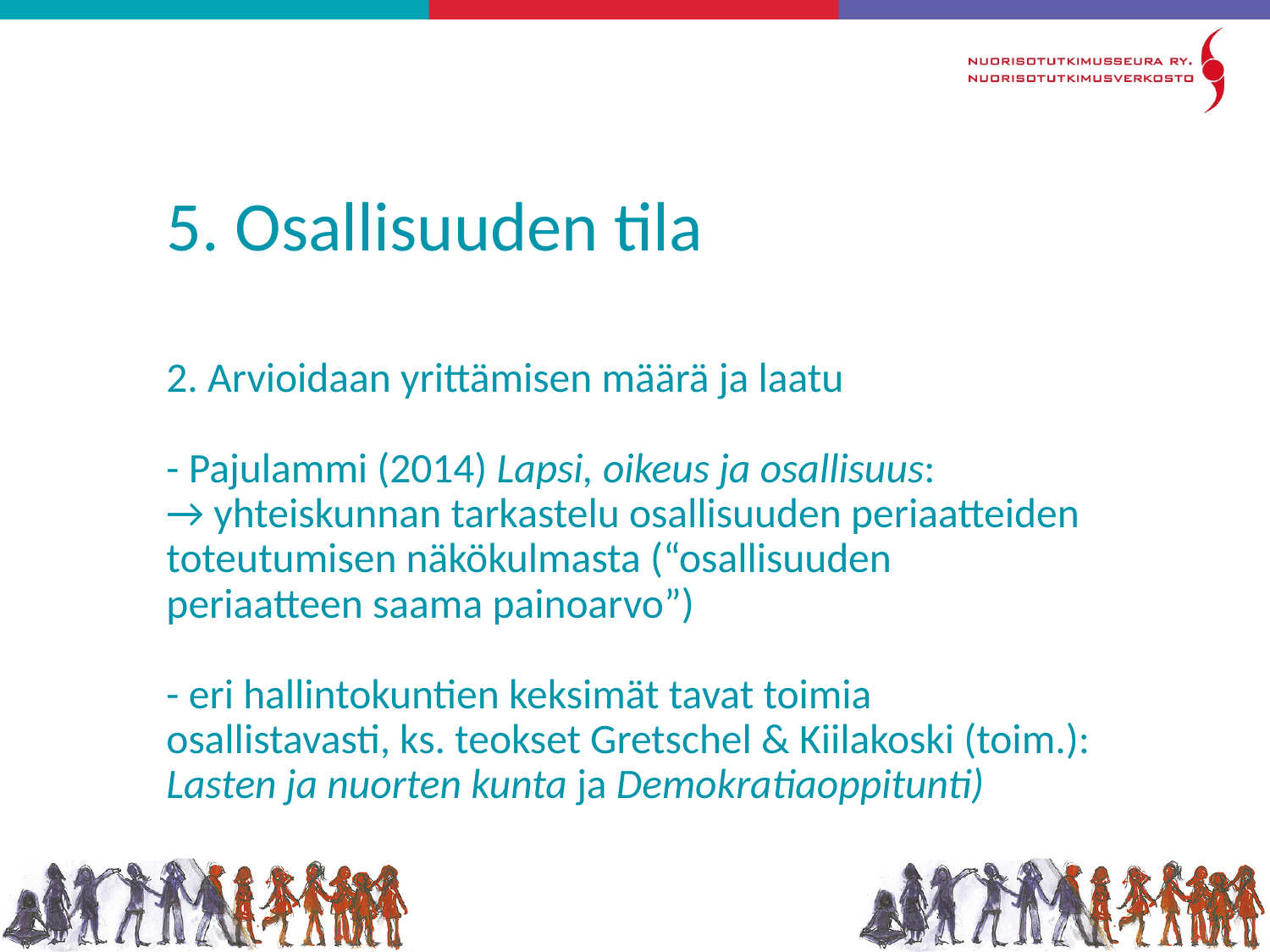

# 5. Osallisuuden tila 2. Arvioidaan yrittämisen määrä ja laatu - Pajulammi (2014) Lapsi, oikeus ja osallisuus: → yhteiskunnan tarkastelu osallisuuden periaatteiden toteutumisen näkökulmasta (“osallisuuden periaatteen saama painoarvo”) - eri hallintokuntien keksimät tavat toimia osallistavasti, ks. teokset Gretschel & Kiilakoski (toim.): Lasten ja nuorten kunta ja Demokratiaoppitunti)